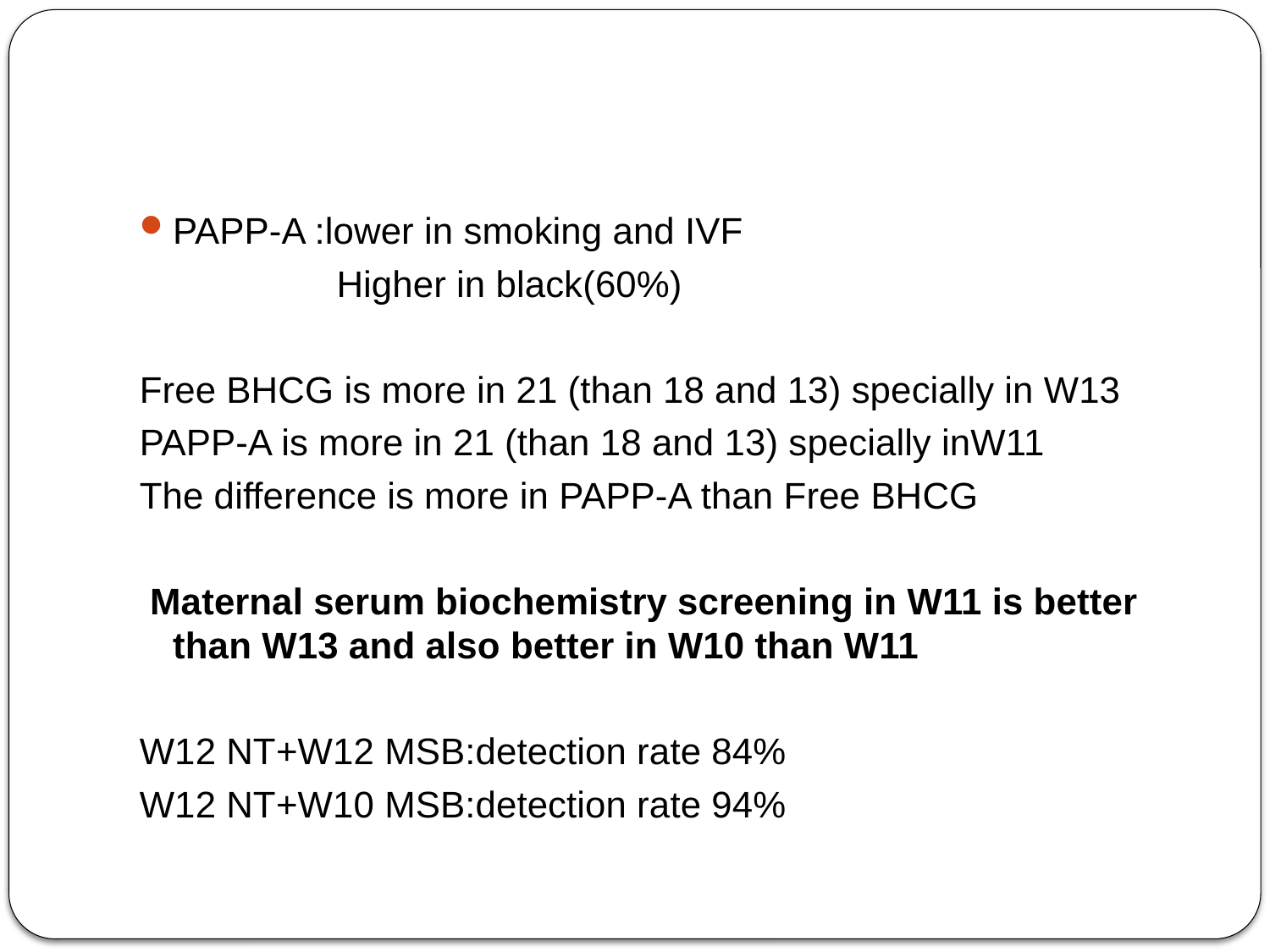

#
PAPP-A :lower in smoking and IVF
                   Higher in black(60%)

Free BHCG is more in 21 (than 18 and 13) specially in W13
PAPP-A is more in 21 (than 18 and 13) specially inW11
The difference is more in PAPP-A than Free BHCG

 Maternal serum biochemistry screening in W11 is better than W13 and also better in W10 than W11

W12 NT+W12 MSB:detection rate 84%
W12 NT+W10 MSB:detection rate 94%